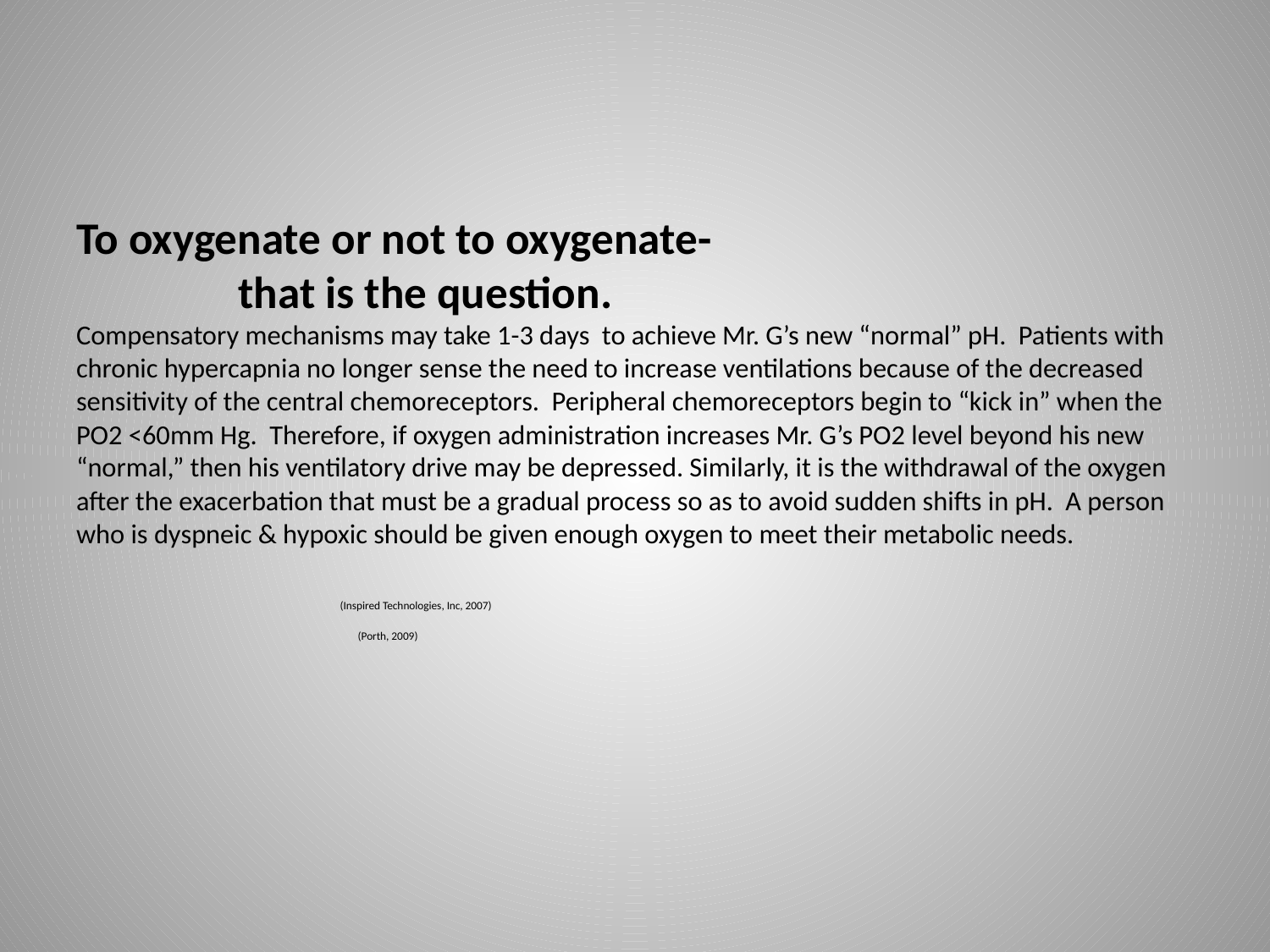

# To oxygenate or not to oxygenate- that is the question. Compensatory mechanisms may take 1-3 days  to achieve Mr. G’s new “normal” pH.  Patients with chronic hypercapnia no longer sense the need to increase ventilations because of the decreased sensitivity of the central chemoreceptors.  Peripheral chemoreceptors begin to “kick in” when the PO2 <60mm Hg.  Therefore, if oxygen administration increases Mr. G’s PO2 level beyond his new “normal,” then his ventilatory drive may be depressed. Similarly, it is the withdrawal of the oxygen after the exacerbation that must be a gradual process so as to avoid sudden shifts in pH.  A person who is dyspneic & hypoxic should be given enough oxygen to meet their metabolic needs. (Inspired Technologies, Inc, 2007) (Porth, 2009)